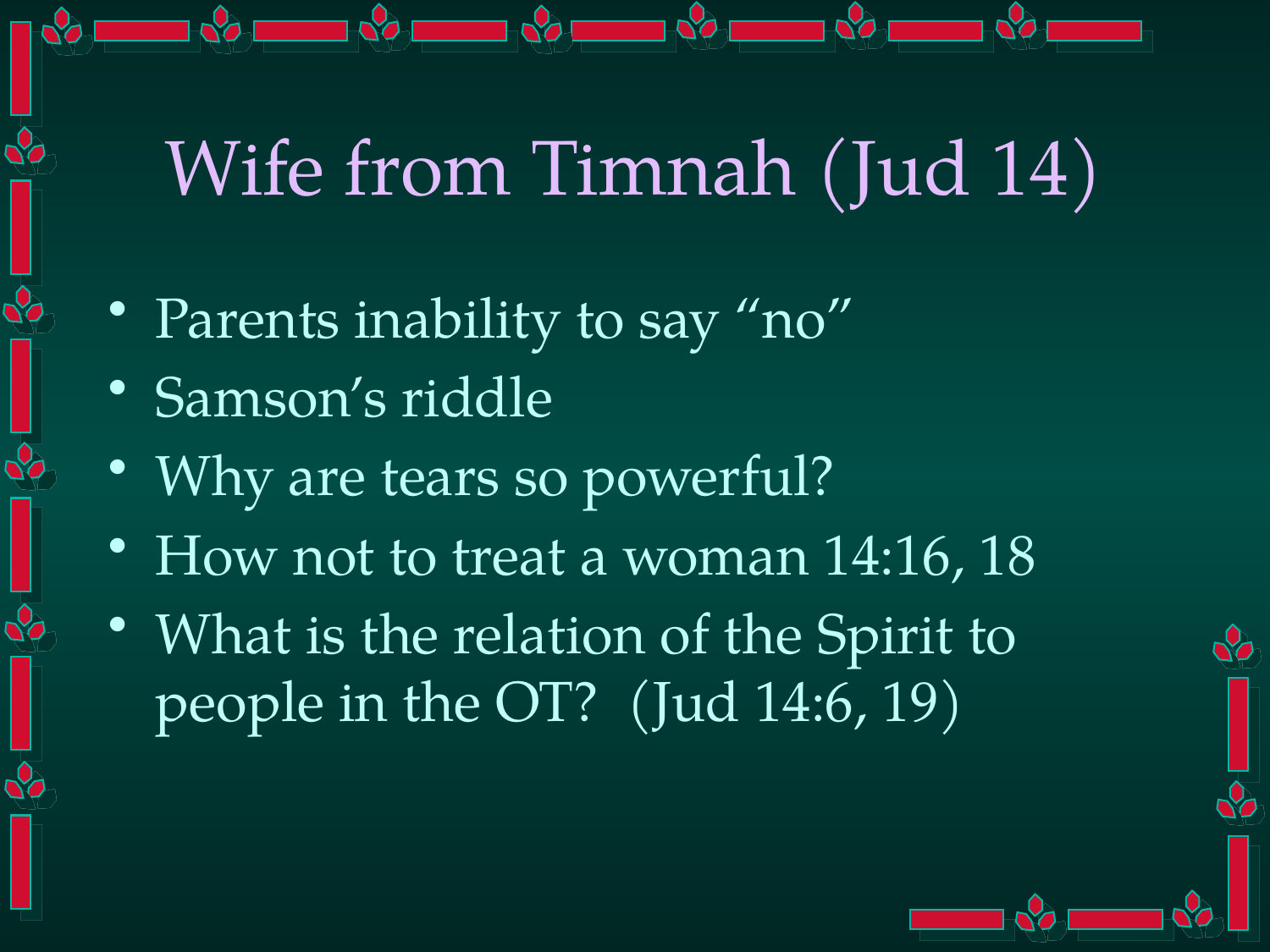

# Wife from Timnah (Jud 14)
Parents inability to say “no”
Samson’s riddle
Why are tears so powerful?
How not to treat a woman 14:16, 18
What is the relation of the Spirit to people in the OT?  (Jud 14:6, 19)